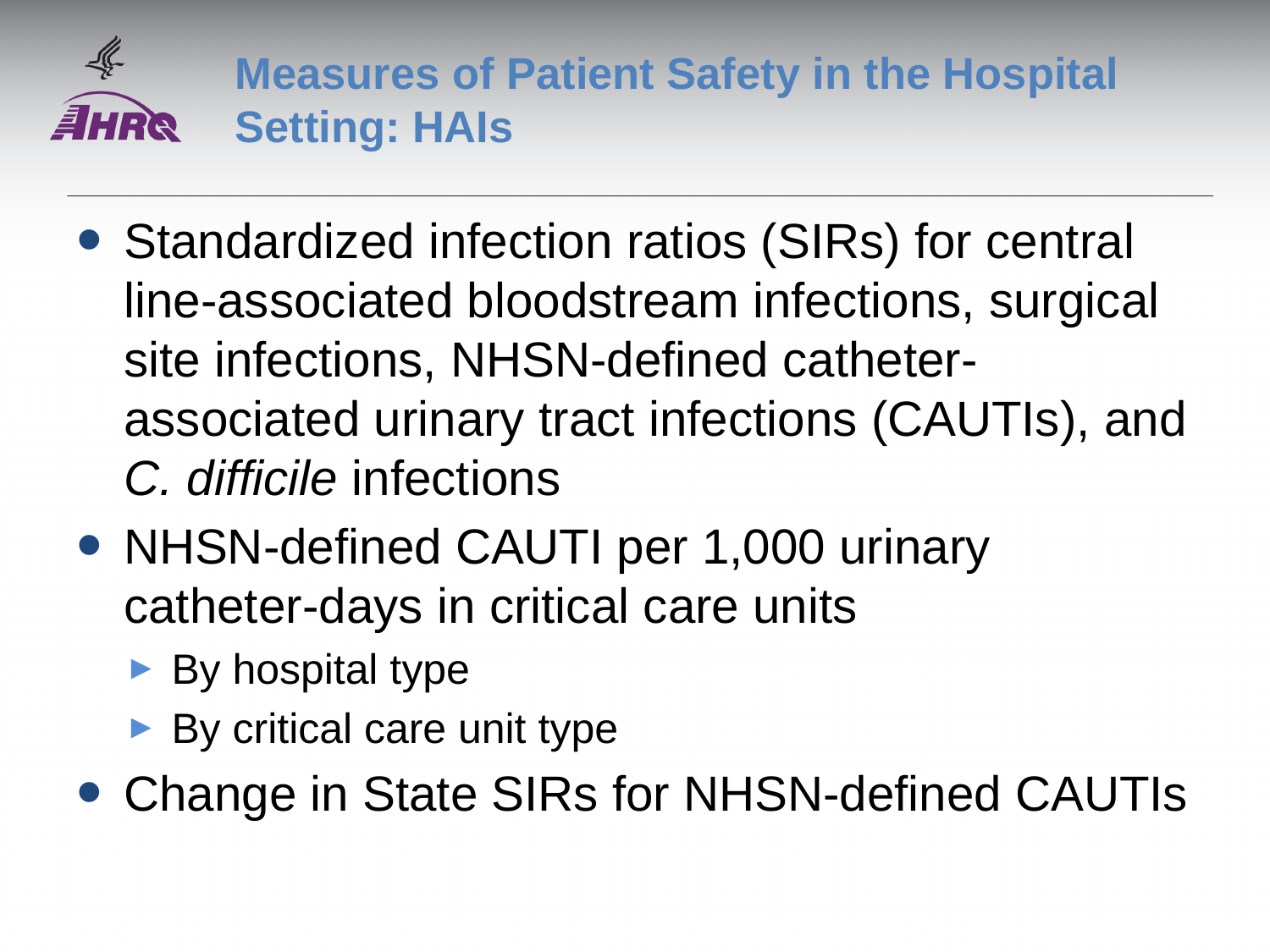

# Measures of Patient Safety in the Hospital Setting: HAIs
Standardized infection ratios (SIRs) for central line-associated bloodstream infections, surgical site infections, NHSN-defined catheter-associated urinary tract infections (CAUTIs), and C. difficile infections
NHSN-defined CAUTI per 1,000 urinary catheter-days in critical care units
By hospital type
By critical care unit type
Change in State SIRs for NHSN-defined CAUTIs